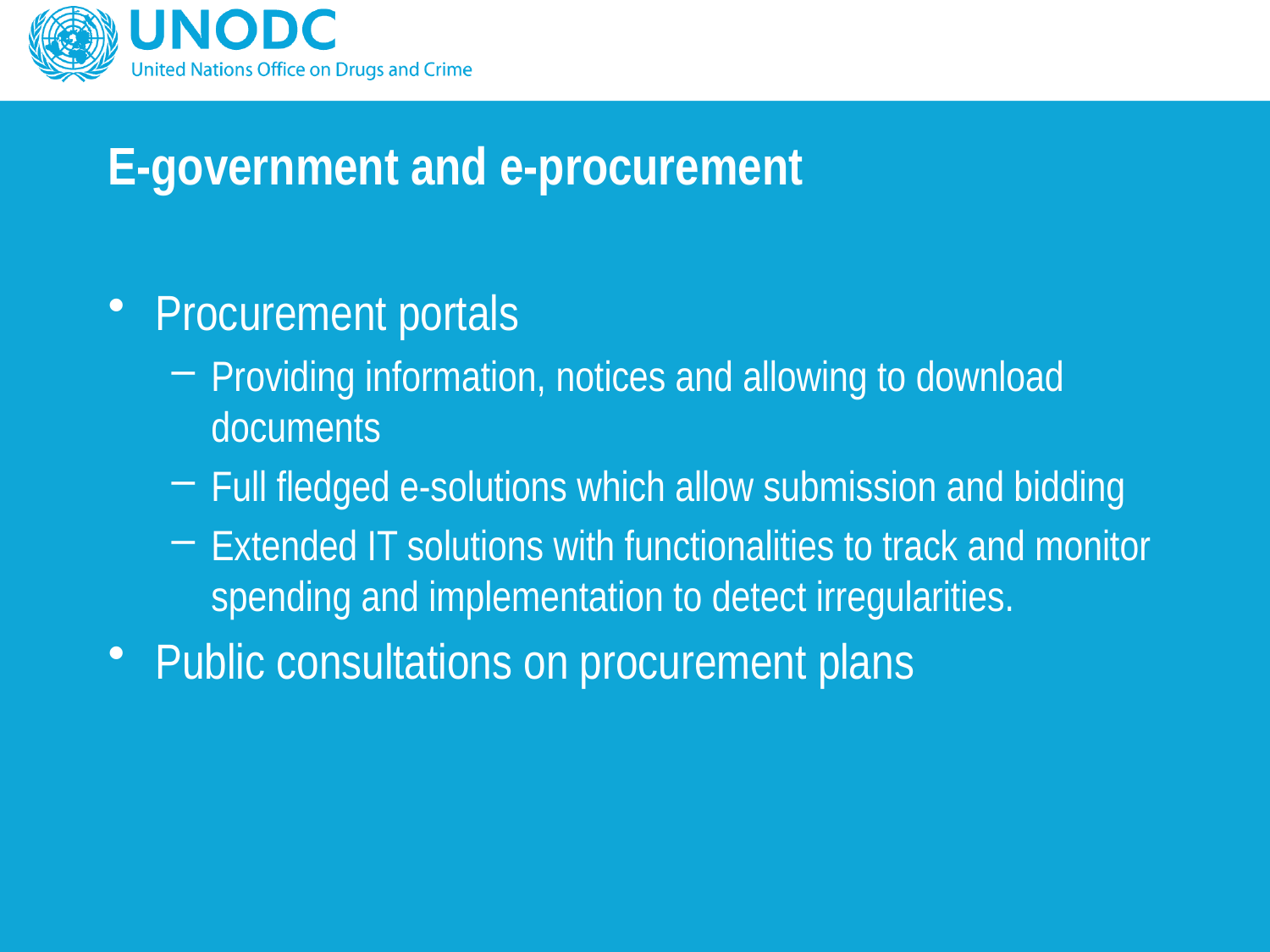

# E-government and e-procurement
Procurement portals
Providing information, notices and allowing to download documents
Full fledged e-solutions which allow submission and bidding
Extended IT solutions with functionalities to track and monitor spending and implementation to detect irregularities.
Public consultations on procurement plans